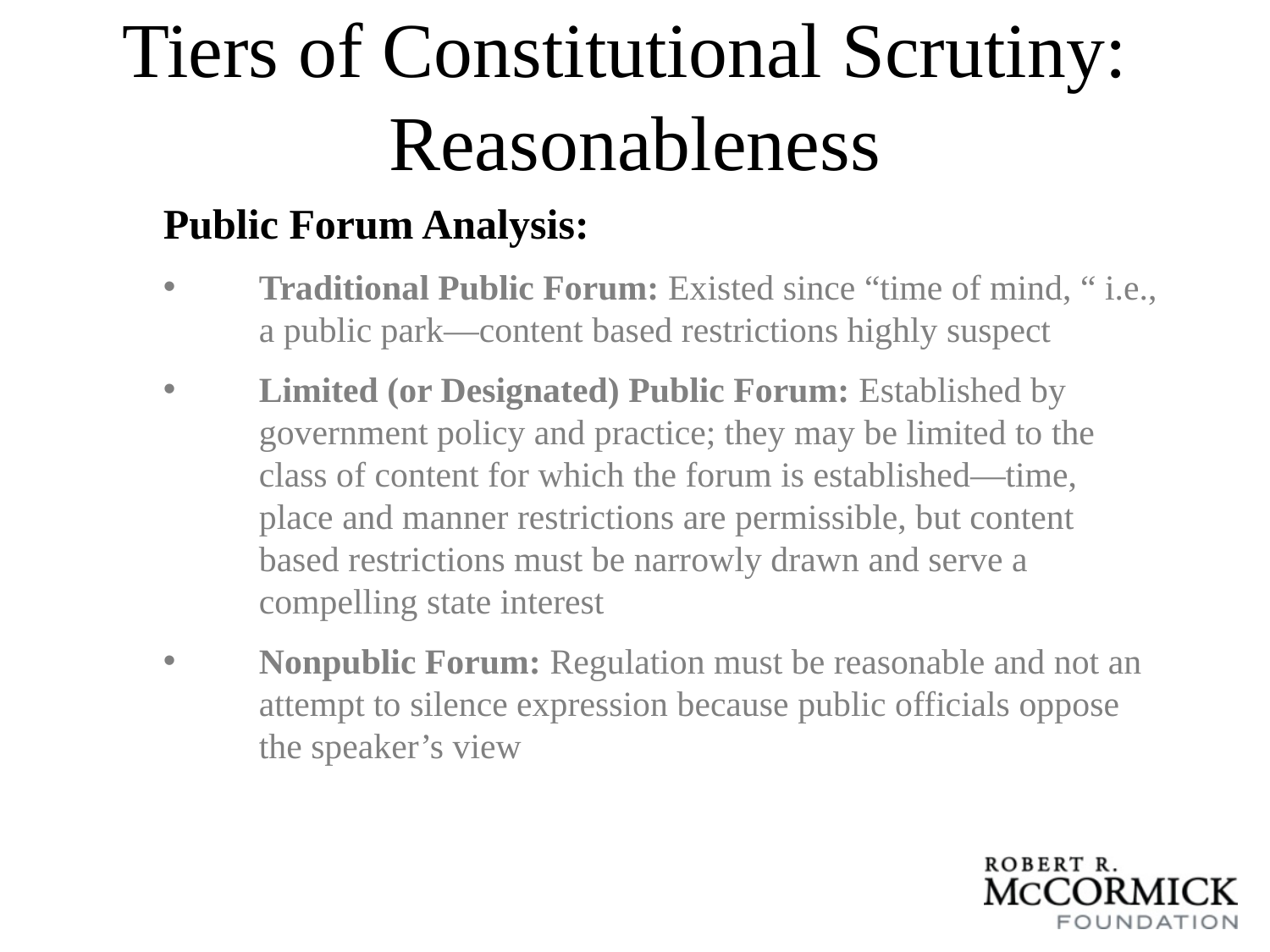

# Tiers of Constitutional Scrutiny: Reasonableness
Public Forum Analysis:
Traditional Public Forum: Existed since “time of mind, “ i.e., a public park—content based restrictions highly suspect
Limited (or Designated) Public Forum: Established by government policy and practice; they may be limited to the class of content for which the forum is established—time, place and manner restrictions are permissible, but content based restrictions must be narrowly drawn and serve a compelling state interest
Nonpublic Forum: Regulation must be reasonable and not an attempt to silence expression because public officials oppose the speaker’s view